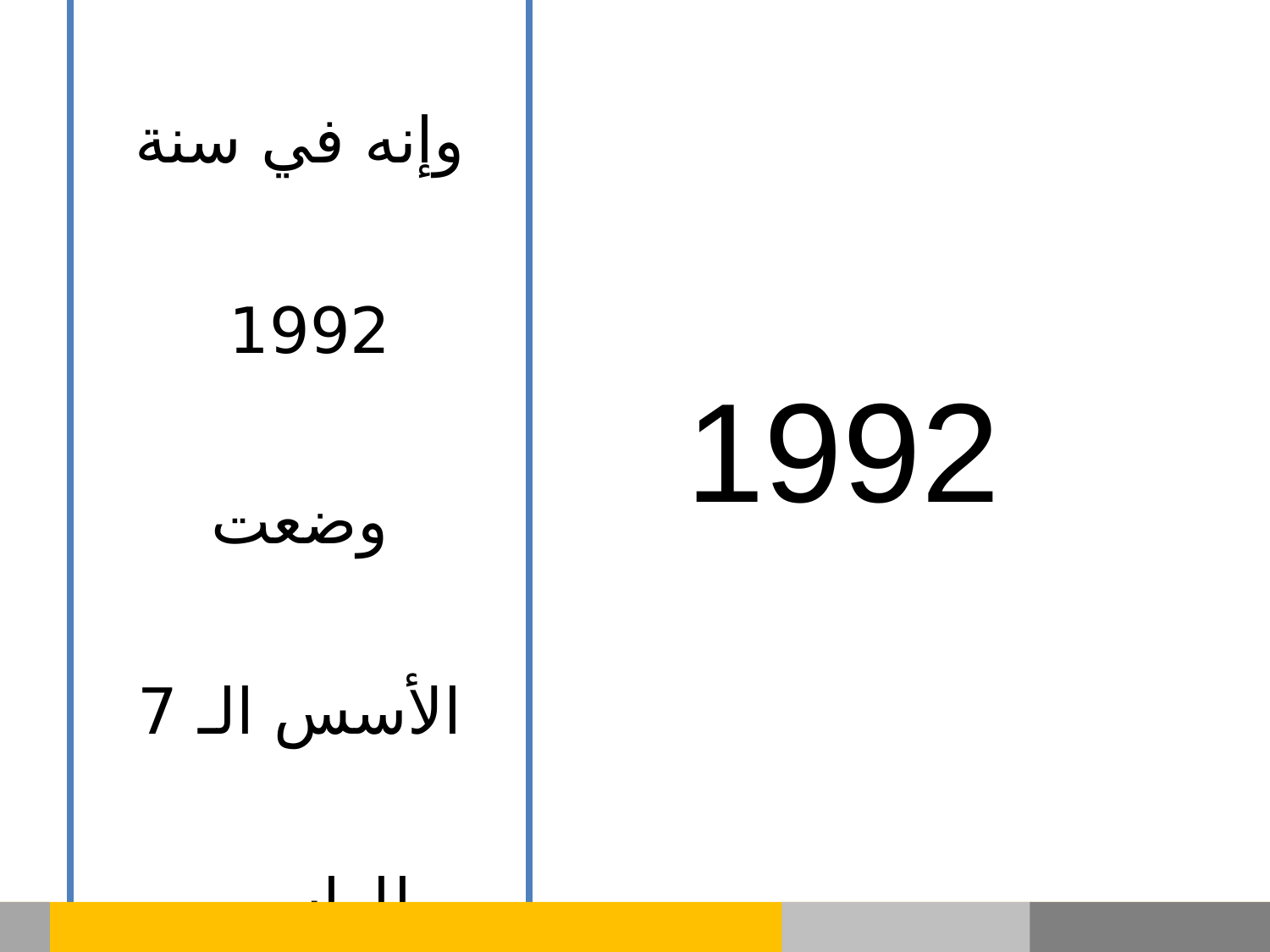

وإنه في سنة 1992  وضعت الأسس الـ 7 للهاسب
1992